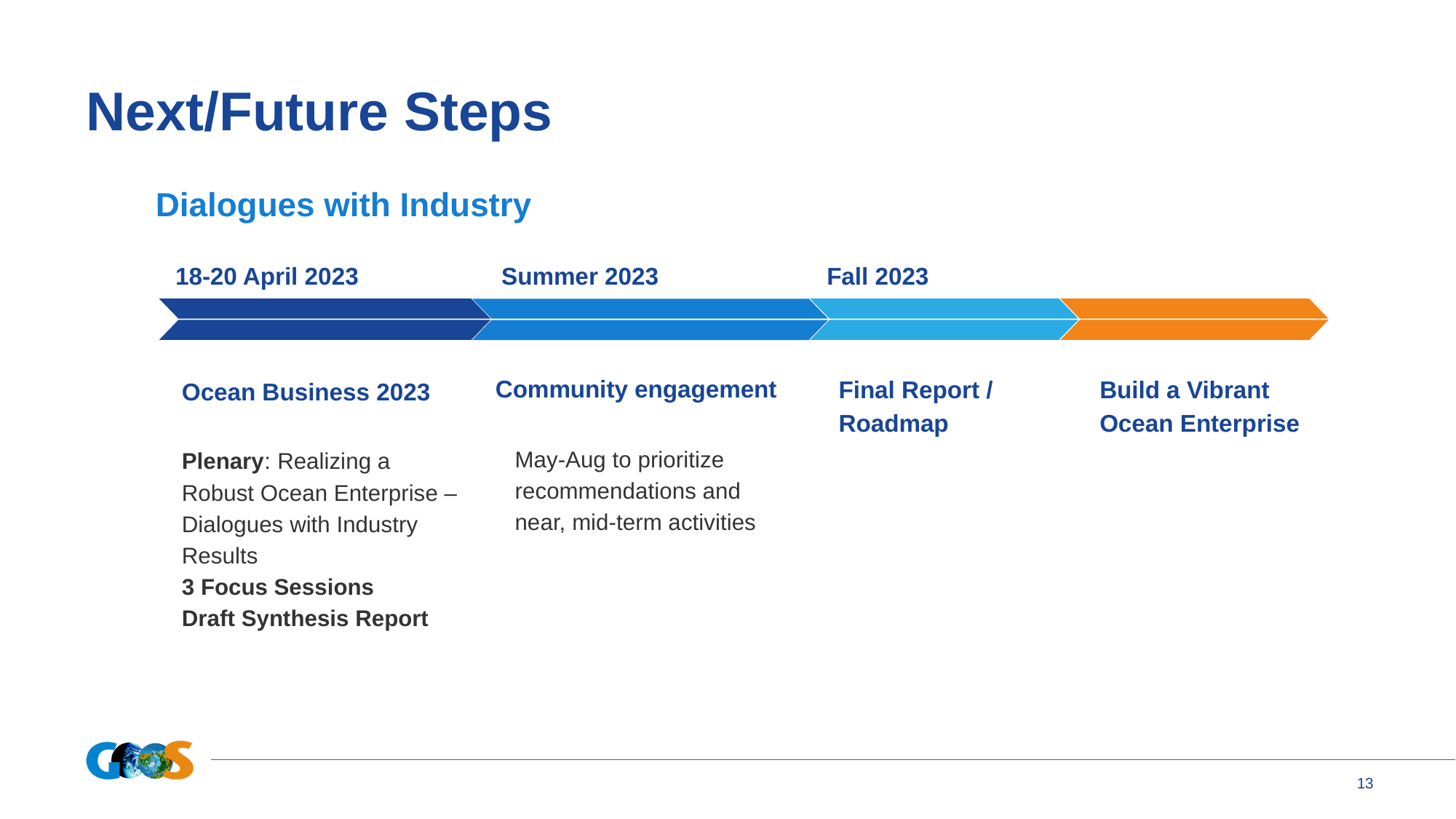

# Next/Future Steps
Dialogues with Industry
Summer 2023
Fall 2023
18-20 April 2023

Community engagement
Final Report / Roadmap
Build a Vibrant Ocean Enterprise
Ocean Business 2023
Plenary: Realizing a Robust Ocean Enterprise – Dialogues with Industry Results
3 Focus Sessions
Draft Synthesis Report

May-Aug to prioritize recommendations and near, mid-term activities

13